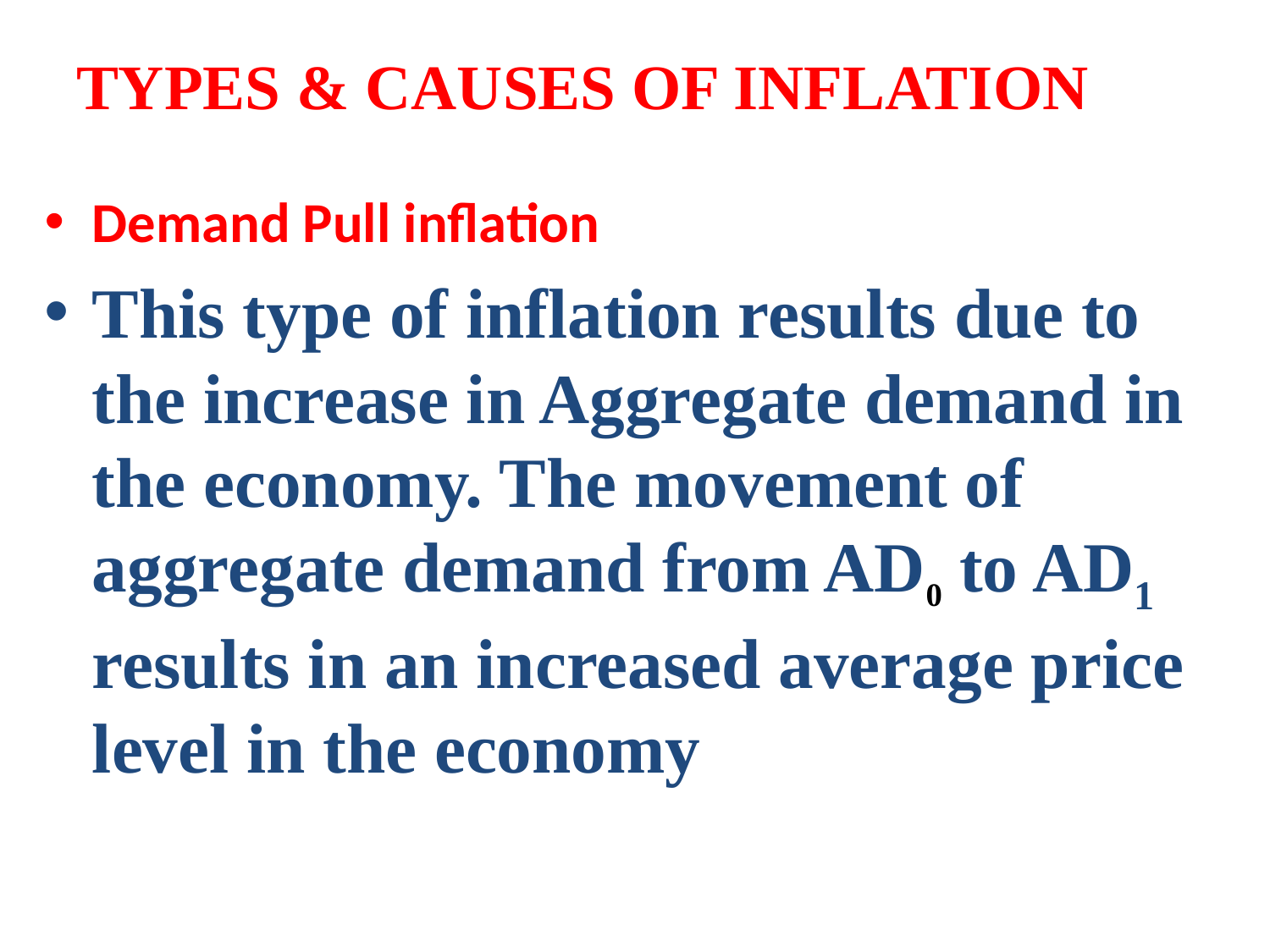

# TYPES & CAUSES OF INFLATION
Demand Pull inflation
This type of inflation results due to the increase in Aggregate demand in the economy. The movement of aggregate demand from AD0 to AD1 results in an increased average price level in the economy